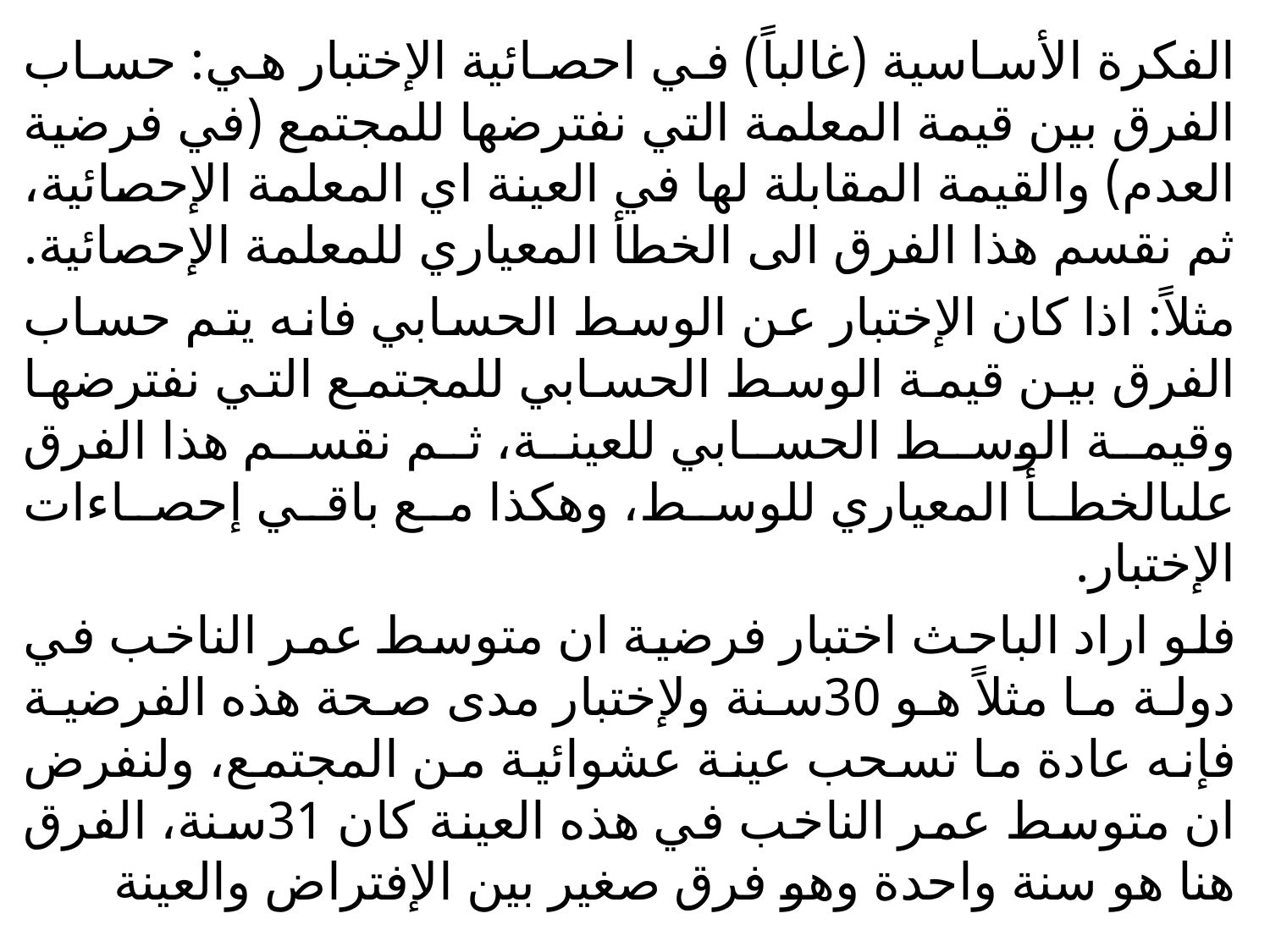

الفكرة الأساسية (غالباً) في احصائية الإختبار هي: حساب الفرق بين قيمة المعلمة التي نفترضها للمجتمع (في فرضية العدم) والقيمة المقابلة لها في العينة اي المعلمة الإحصائية، ثم نقسم هذا الفرق الى الخطأ المعياري للمعلمة الإحصائية.
مثلاً: اذا كان الإختبار عن الوسط الحسابي فانه يتم حساب الفرق بين قيمة الوسط الحسابي للمجتمع التي نفترضها وقيمة الوسط الحسابي للعينة، ثم نقسم هذا الفرق علىالخطأ المعياري للوسط، وهكذا مع باقي إحصاءات الإختبار.
فلو اراد الباحث اختبار فرضية ان متوسط عمر الناخب في دولة ما مثلاً هو 30سنة ولإختبار مدى صحة هذه الفرضية فإنه عادة ما تسحب عينة عشوائية من المجتمع، ولنفرض ان متوسط عمر الناخب في هذه العينة كان 31سنة، الفرق هنا هو سنة واحدة وهو فرق صغير بين الإفتراض والعينة